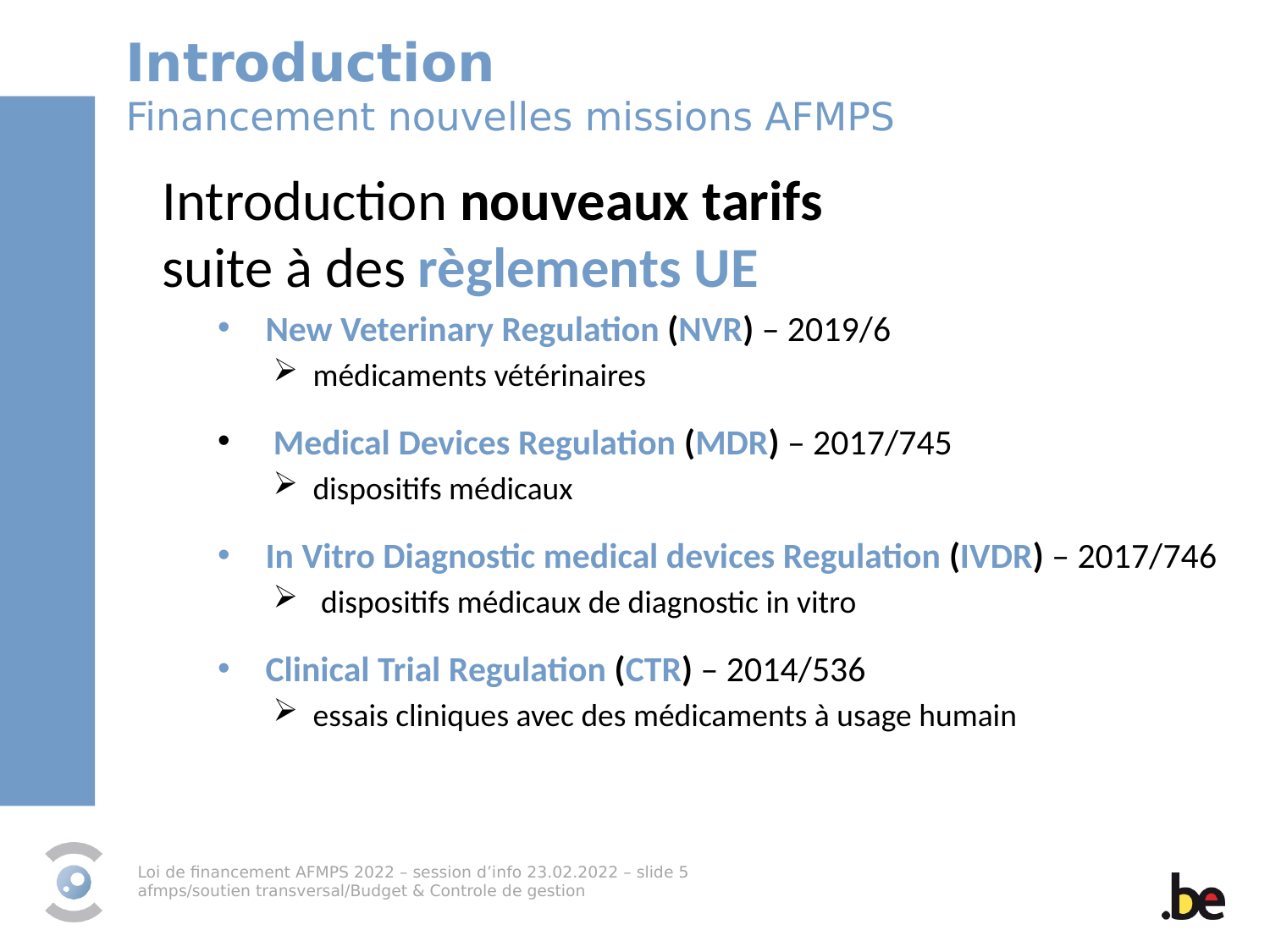

Introduction
Financement nouvelles missions AFMPS

Introduction nouveaux tarifs
suite à des règlements UE
New Veterinary Regulation (NVR) – 2019/6
médicaments vétérinaires

 Medical Devices Regulation (MDR) – 2017/745
dispositifs médicaux

In Vitro Diagnostic medical devices Regulation (IVDR) – 2017/746
dispositifs médicaux de diagnostic in vitro

Clinical Trial Regulation (CTR) – 2014/536
essais cliniques avec des médicaments à usage humain
Loi de financement AFMPS 2022 – session d’info 23.02.2022 – slide 5
afmps/soutien transversal/Budget & Controle de gestion